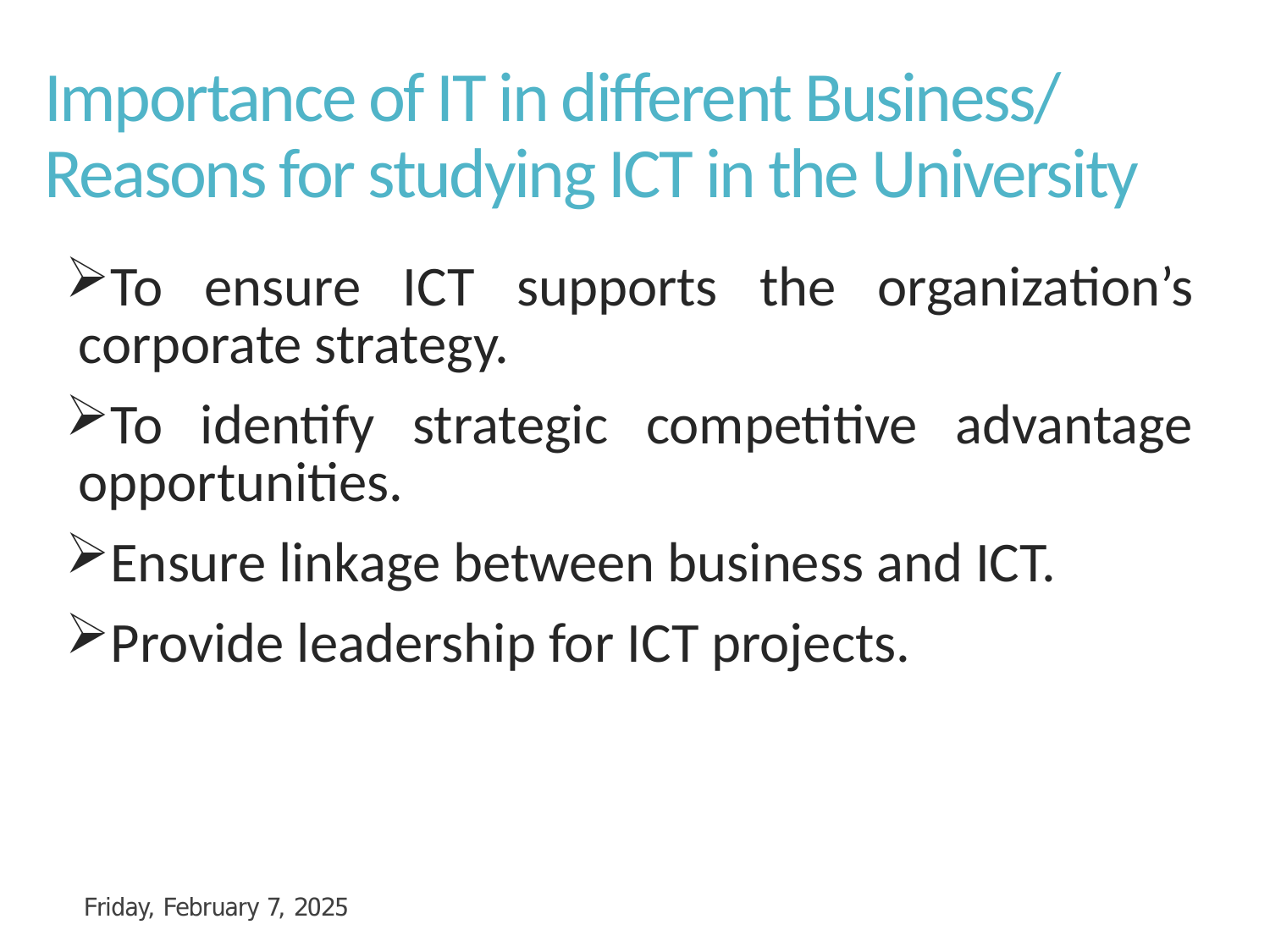

# Importance of IT in different Business/ Reasons for studying ICT in the University
To ensure ICT supports the organization’s corporate strategy.
To identify strategic competitive advantage opportunities.
Ensure linkage between business and ICT.
Provide leadership for ICT projects.

11
Friday, February 7, 2025